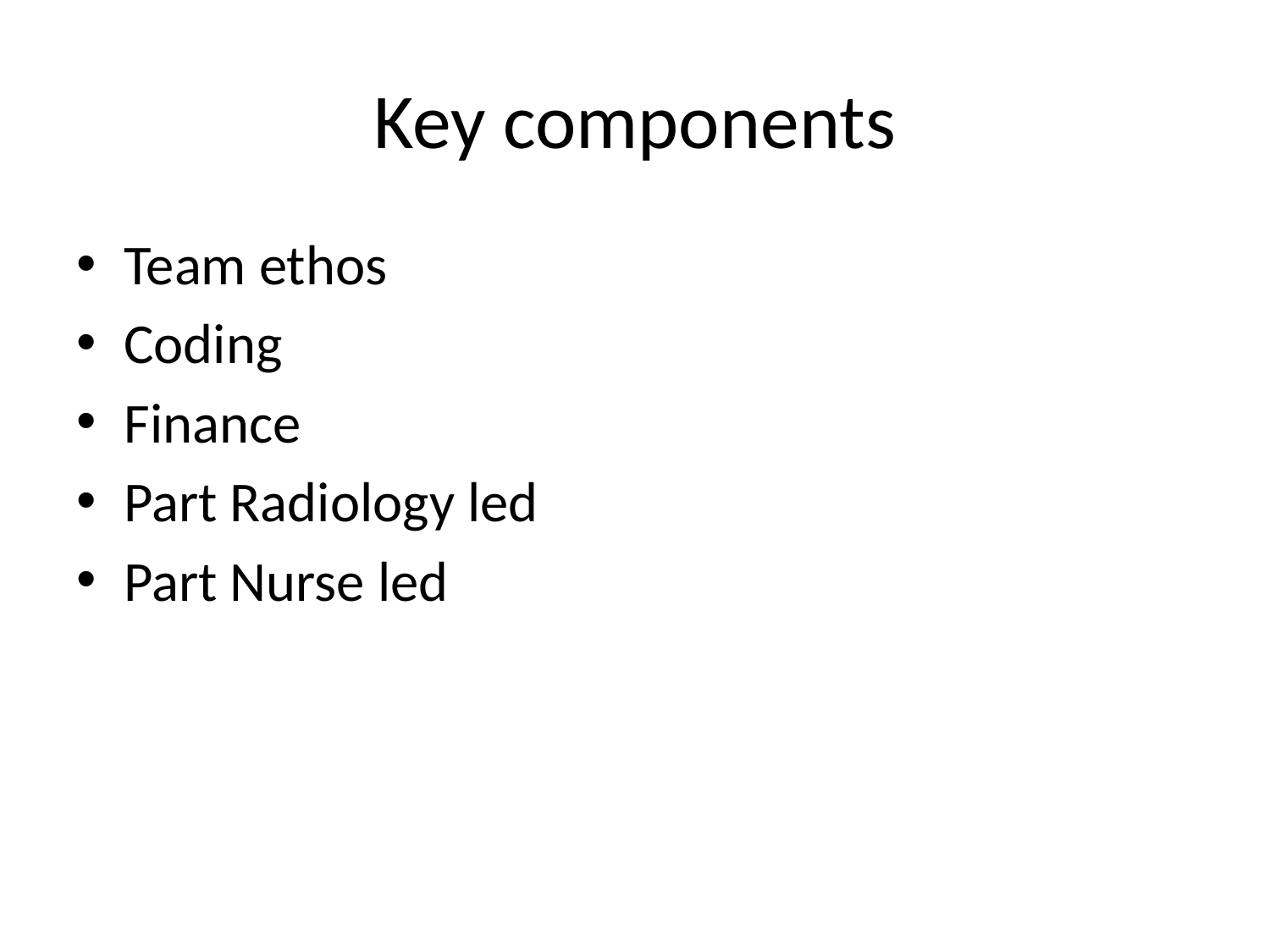

# Key components
Team ethos
Coding
Finance
Part Radiology led
Part Nurse led